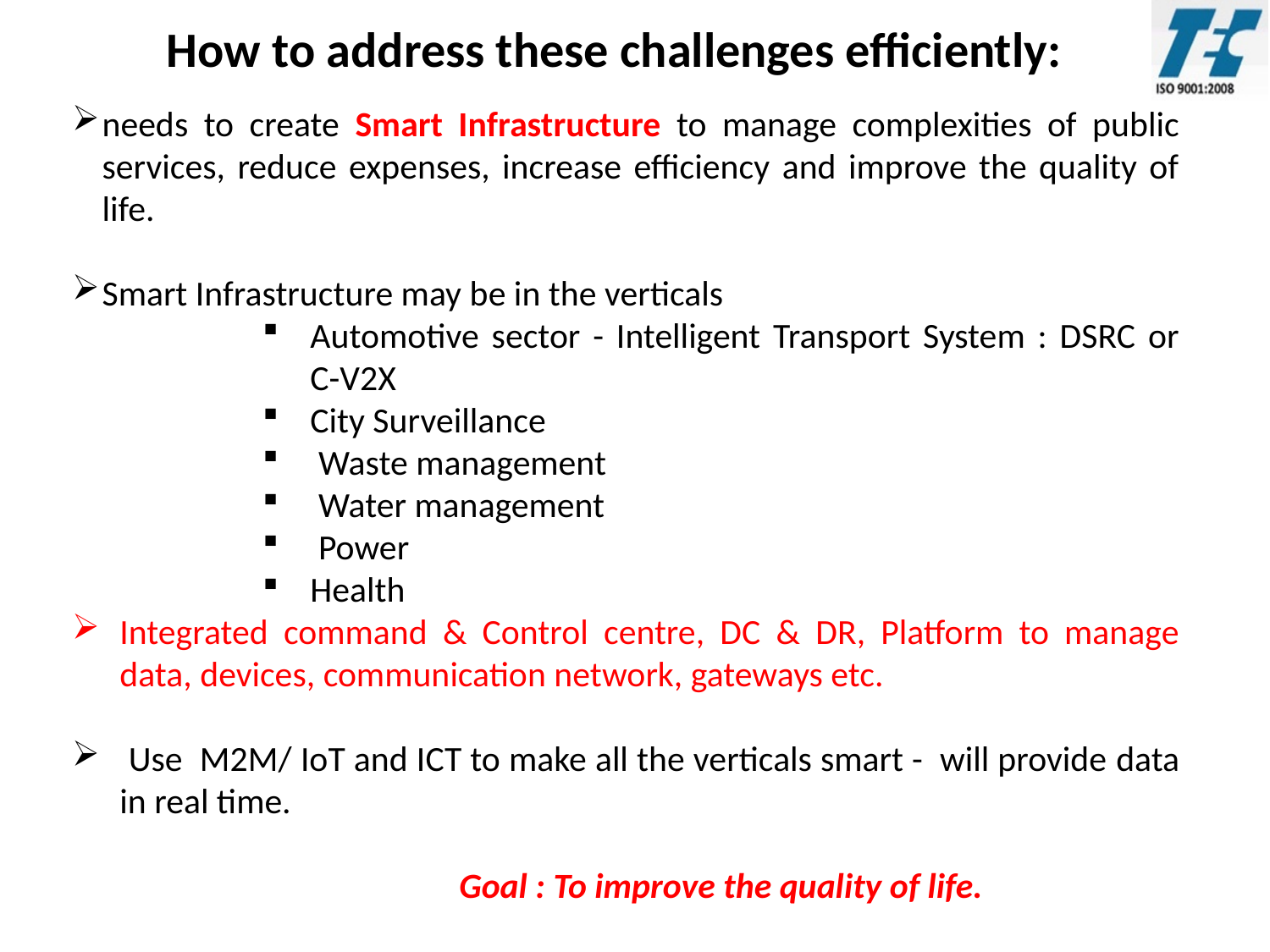

How to address these challenges efficiently:
needs to create Smart Infrastructure to manage complexities of public services, reduce expenses, increase efficiency and improve the quality of life.

Smart Infrastructure may be in the verticals
Automotive sector - Intelligent Transport System : DSRC or C-V2X
City Surveillance
 Waste management
 Water management
 Power
Health
Integrated command & Control centre, DC & DR, Platform to manage data, devices, communication network, gateways etc.

 Use  M2M/ IoT and ICT to make all the verticals smart -  will provide data in real time.

Goal : To improve the quality of life.